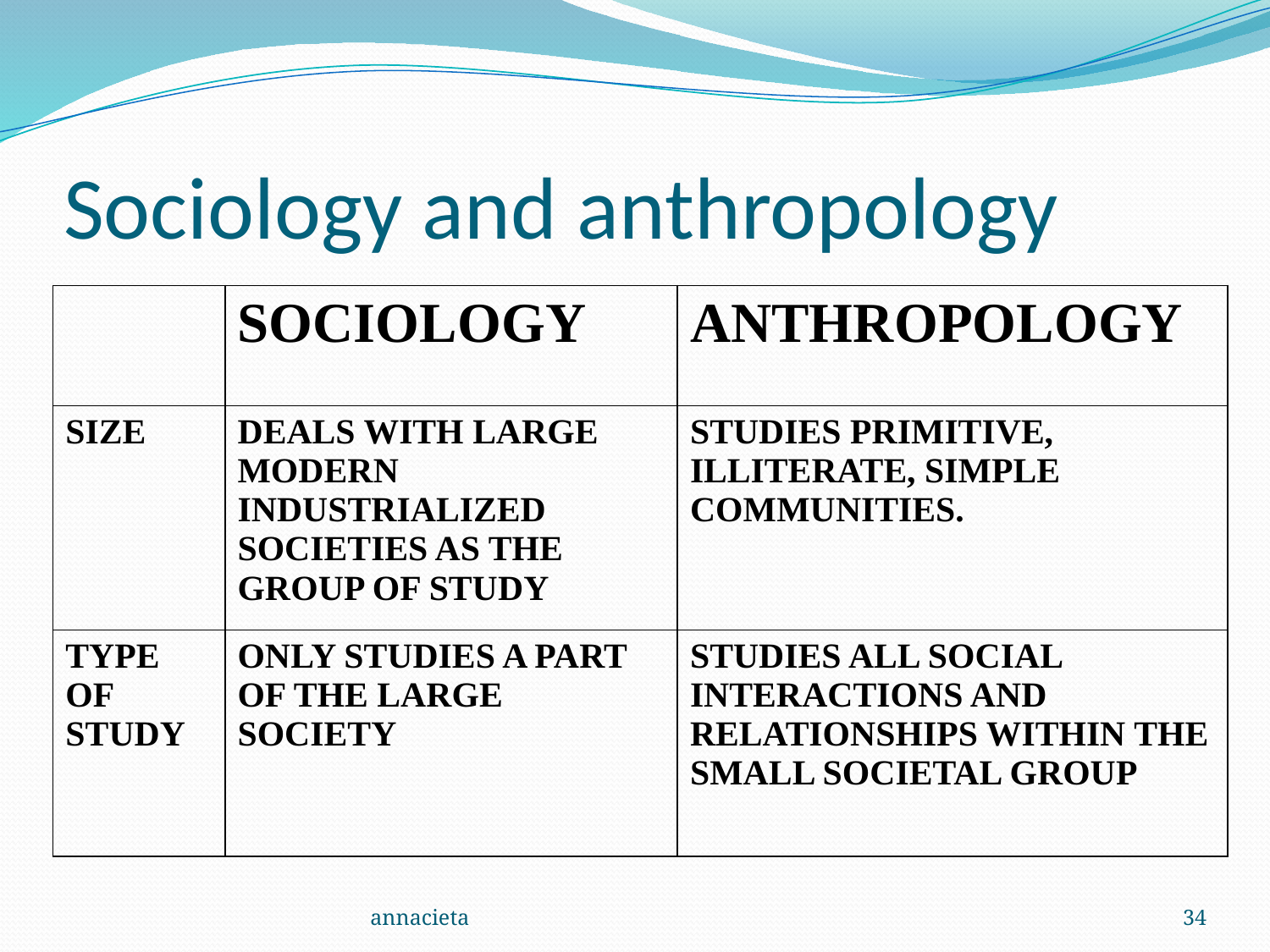

# Sociology and anthropology
|  | SOCIOLOGY | ANTHROPOLOGY |
| --- | --- | --- |
| SIZE | DEALS WITH LARGE MODERN INDUSTRIALIZED SOCIETIES AS THE GROUP OF STUDY | STUDIES PRIMITIVE, ILLITERATE, SIMPLE COMMUNITIES. |
| TYPE OF STUDY | ONLY STUDIES A PART OF THE LARGE SOCIETY | STUDIES ALL SOCIAL INTERACTIONS AND RELATIONSHIPS WITHIN THE SMALL SOCIETAL GROUP |

annacieta
34